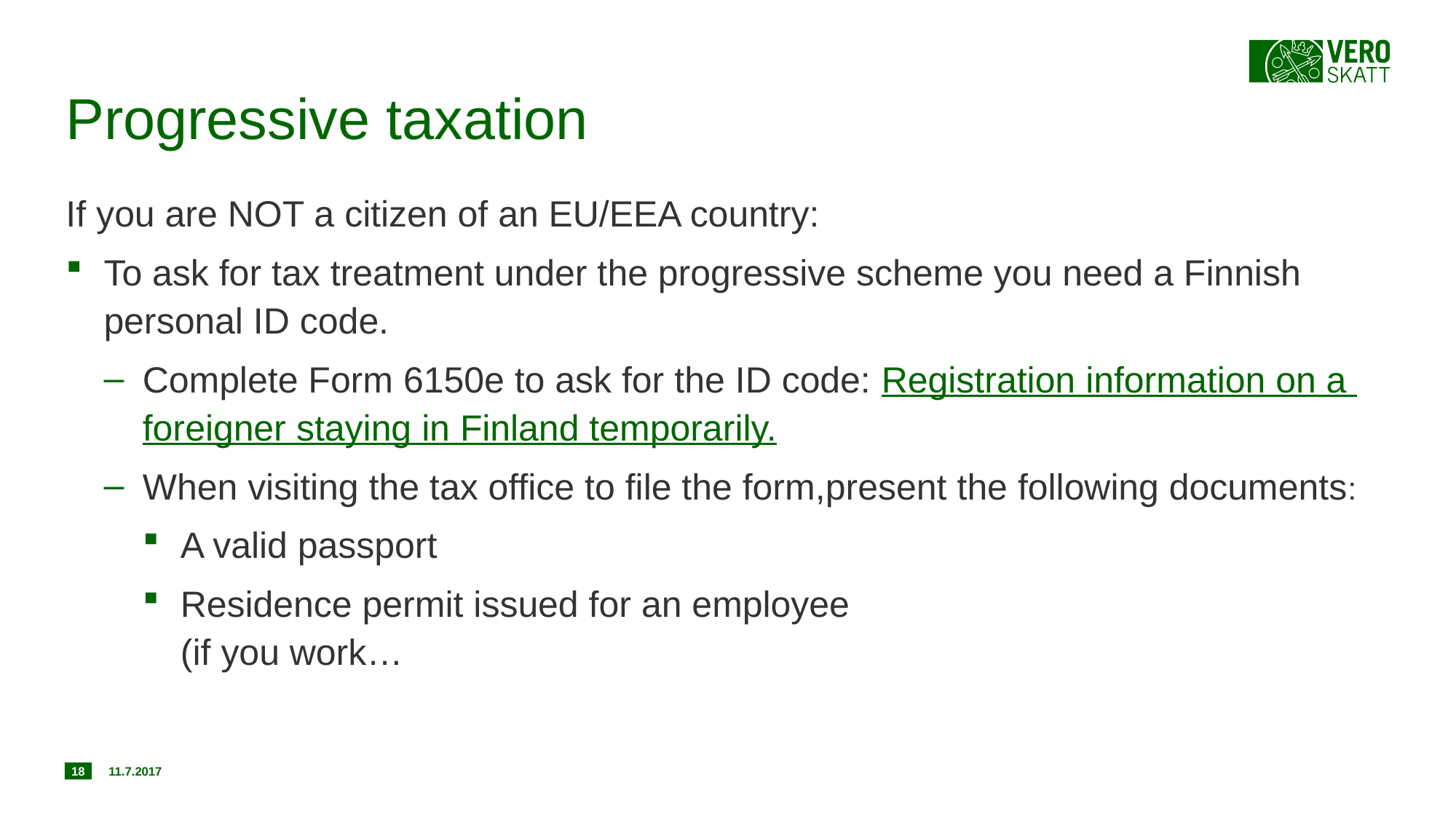

# Progressive taxation
If you are NOT a citizen of an EU/EEA country:
To ask for tax treatment under the progressive scheme you need a Finnish personal ID code.
Complete Form 6150e to ask for the ID code: Registration information on a foreigner staying in Finland temporarily.
When visiting the tax office to file the form,present the following documents:
A valid passport
Residence permit issued for an employee
(if you work…

18
11.7.2017